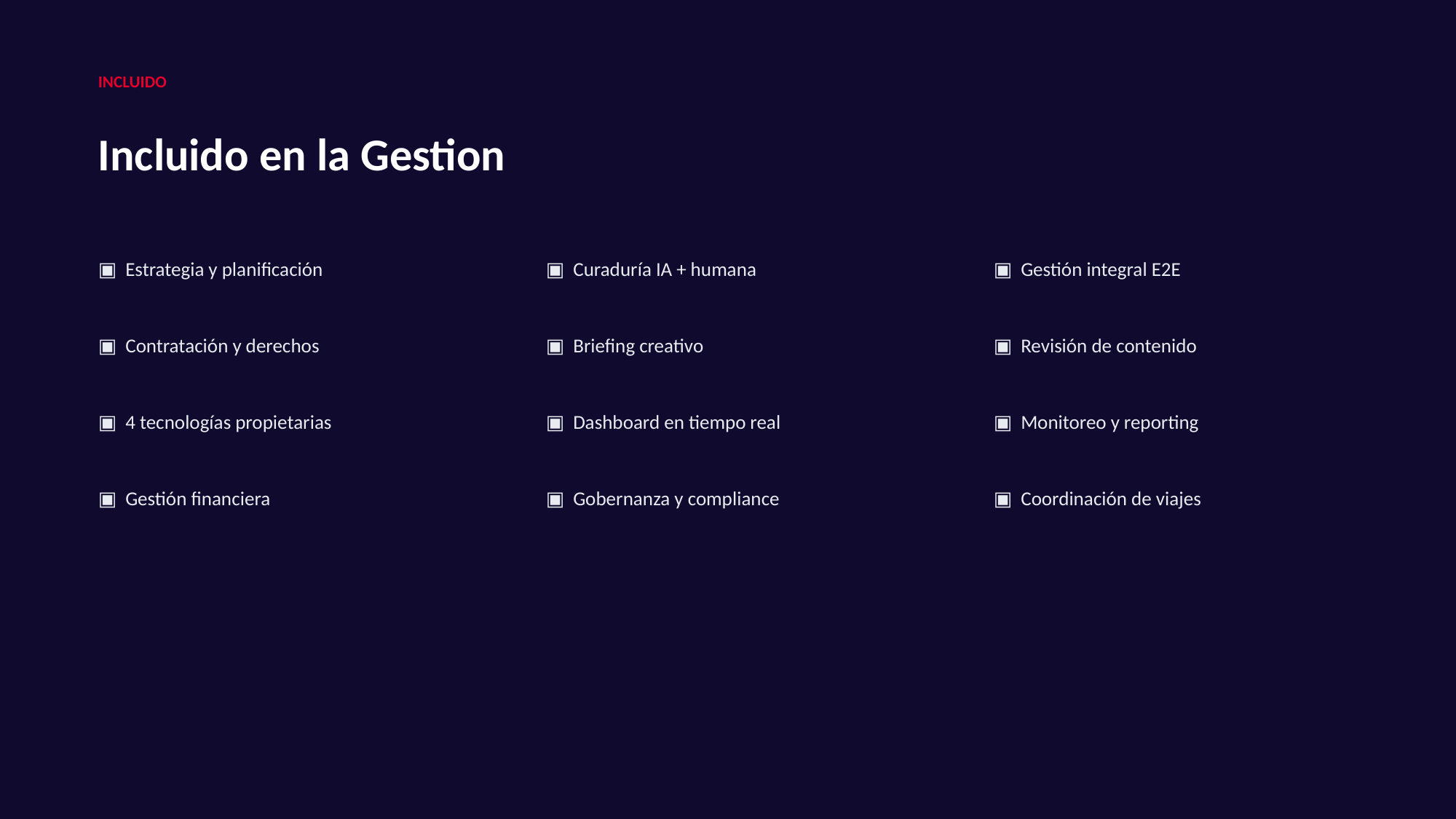

INCLUIDO
Incluido en la Gestion
▣  Estrategia y planificación
▣  Curaduría IA + humana
▣  Gestión integral E2E
▣  Contratación y derechos
▣  Briefing creativo
▣  Revisión de contenido
▣  4 tecnologías propietarias
▣  Dashboard en tiempo real
▣  Monitoreo y reporting
▣  Gestión financiera
▣  Gobernanza y compliance
▣  Coordinación de viajes